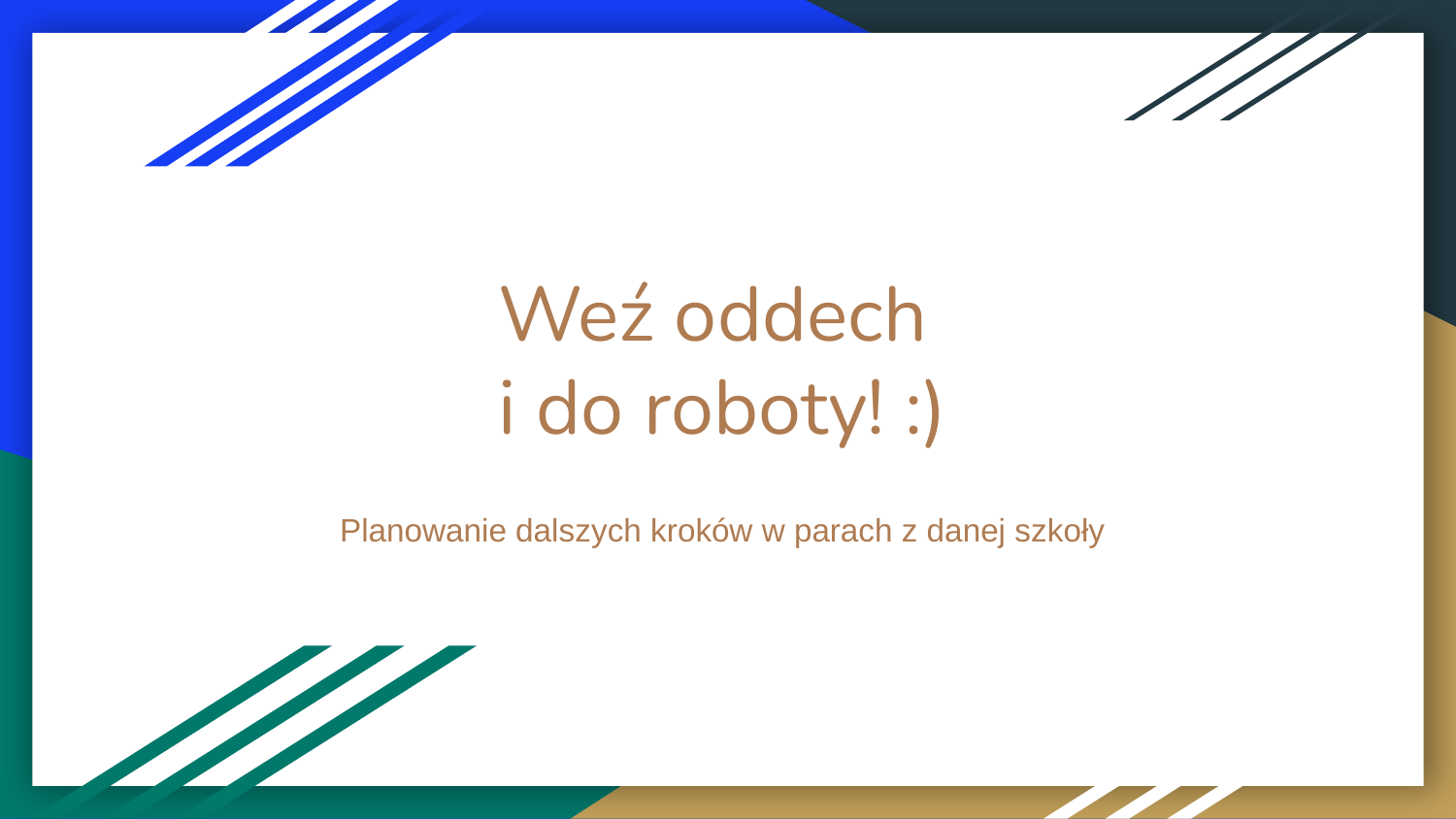

# Weź oddech i do roboty! :)
Planowanie dalszych kroków w parach z danej szkoły